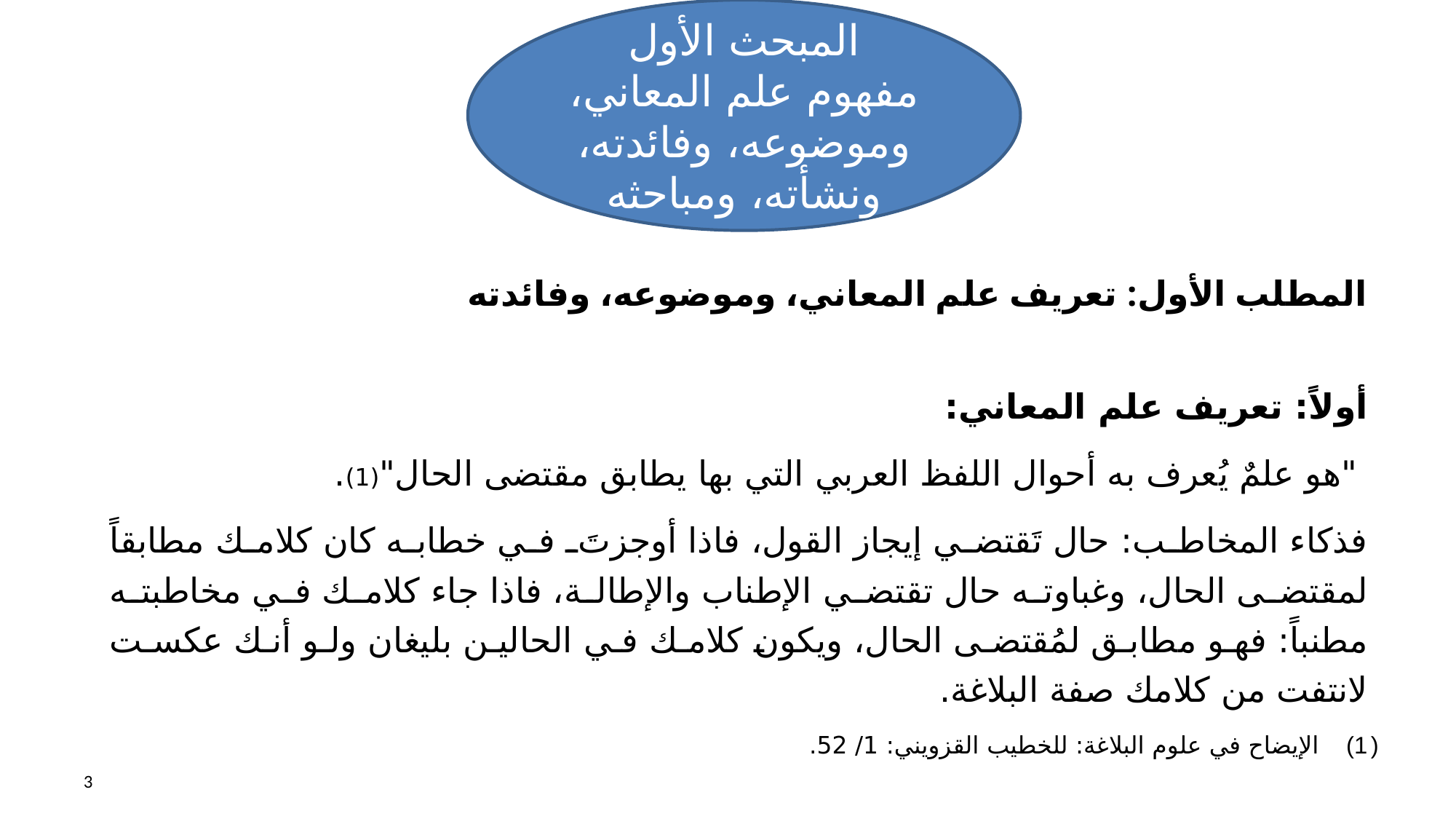

المبحث الأول
مفهوم علم المعاني، وموضوعه، وفائدته، ونشأته، ومباحثه

المطلب الأول: تعريف علم المعاني، وموضوعه، وفائدته

أولاً: تعريف علم المعاني:
 "هو علمٌ يُعرف به أحوال اللفظ العربي التي بها يطابق مقتضى الحال"(1).
فذكاء المخاطب: حال تَقتضي إيجاز القول، فاذا أوجزتَ في خطابه كان كلامك مطابقاً لمقتضى الحال، وغباوته حال تقتضي الإطناب والإطالة، فاذا جاء كلامك في مخاطبته مطنباً: فهو مطابق لمُقتضى الحال، ويكون كلامك في الحالين بليغان ولو أنك عكست لانتفت من كلامك صفة البلاغة.
الإيضاح في علوم البلاغة: للخطيب القزويني: 1/ 52.

3